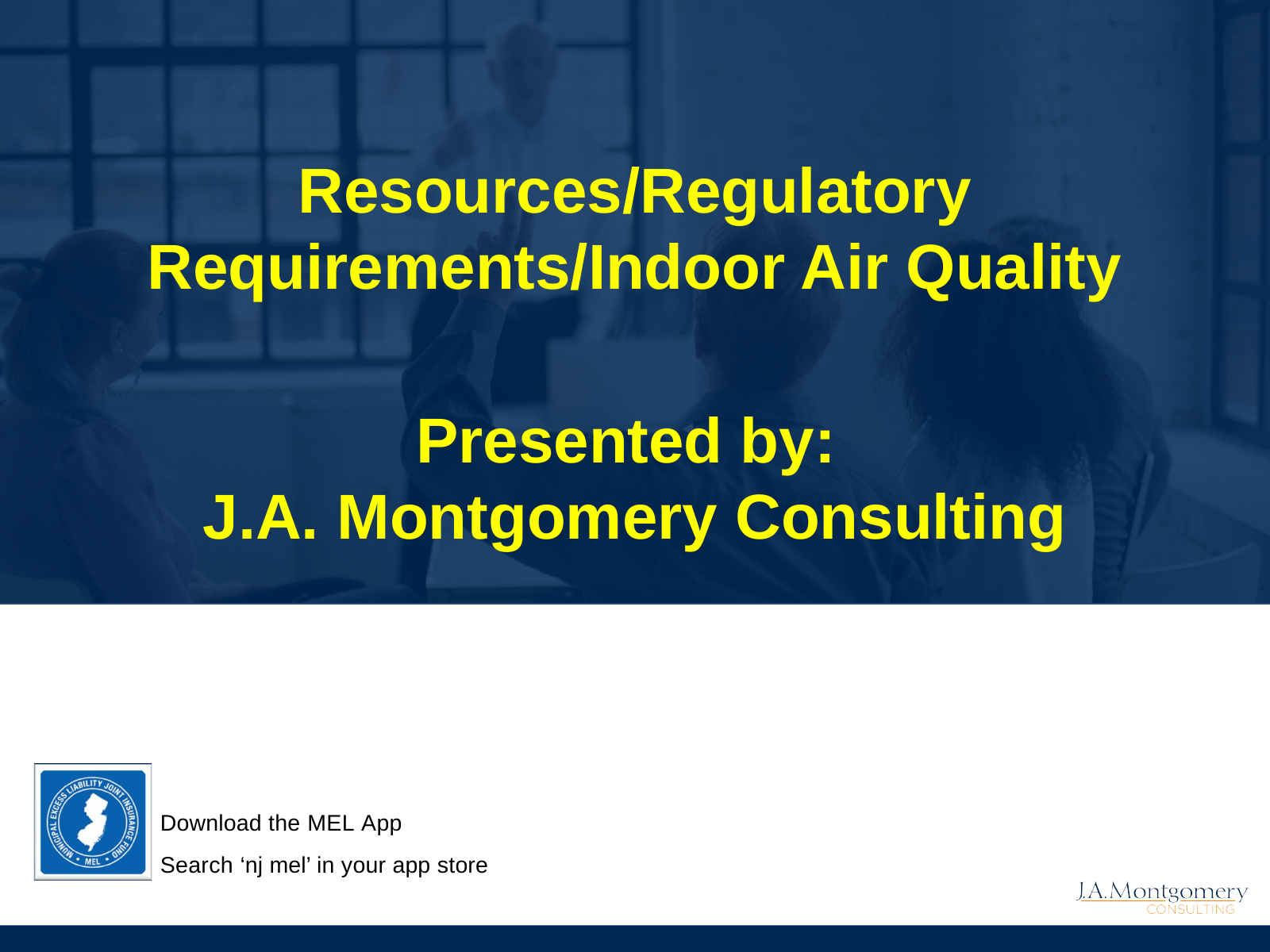

Resources/Regulatory Requirements/Indoor Air Quality

Presented by:
J.A. Montgomery Consulting

Download the MEL App
Search ‘nj mel’ in your app store